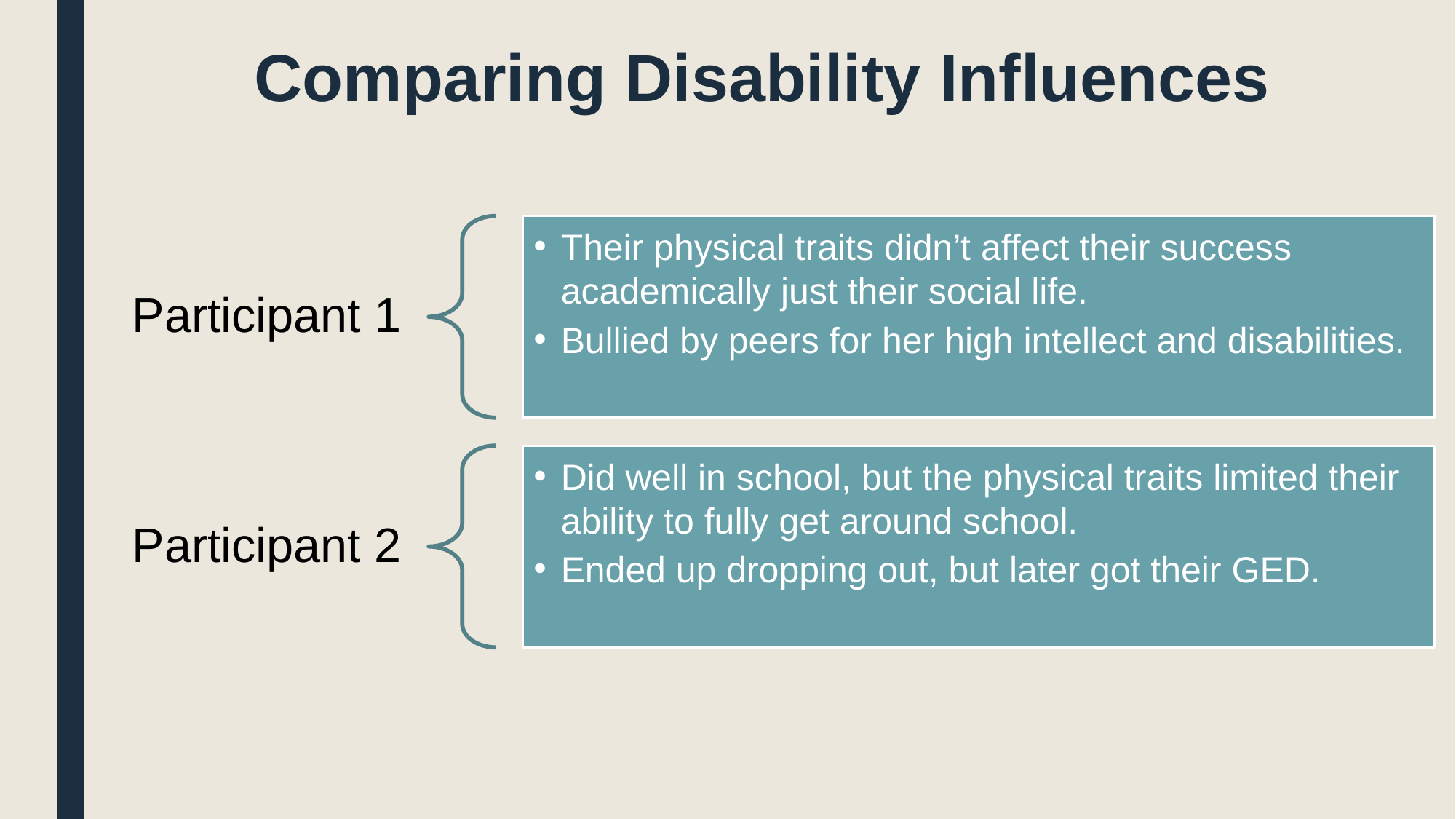

# Comparing Disability Influences
Participant 1
Their physical traits didn’t affect their success academically just their social life.
Bullied by peers for her high intellect and disabilities.

Participant 2
Did well in school, but the physical traits limited their ability to fully get around school.
Ended up dropping out, but later got their GED.